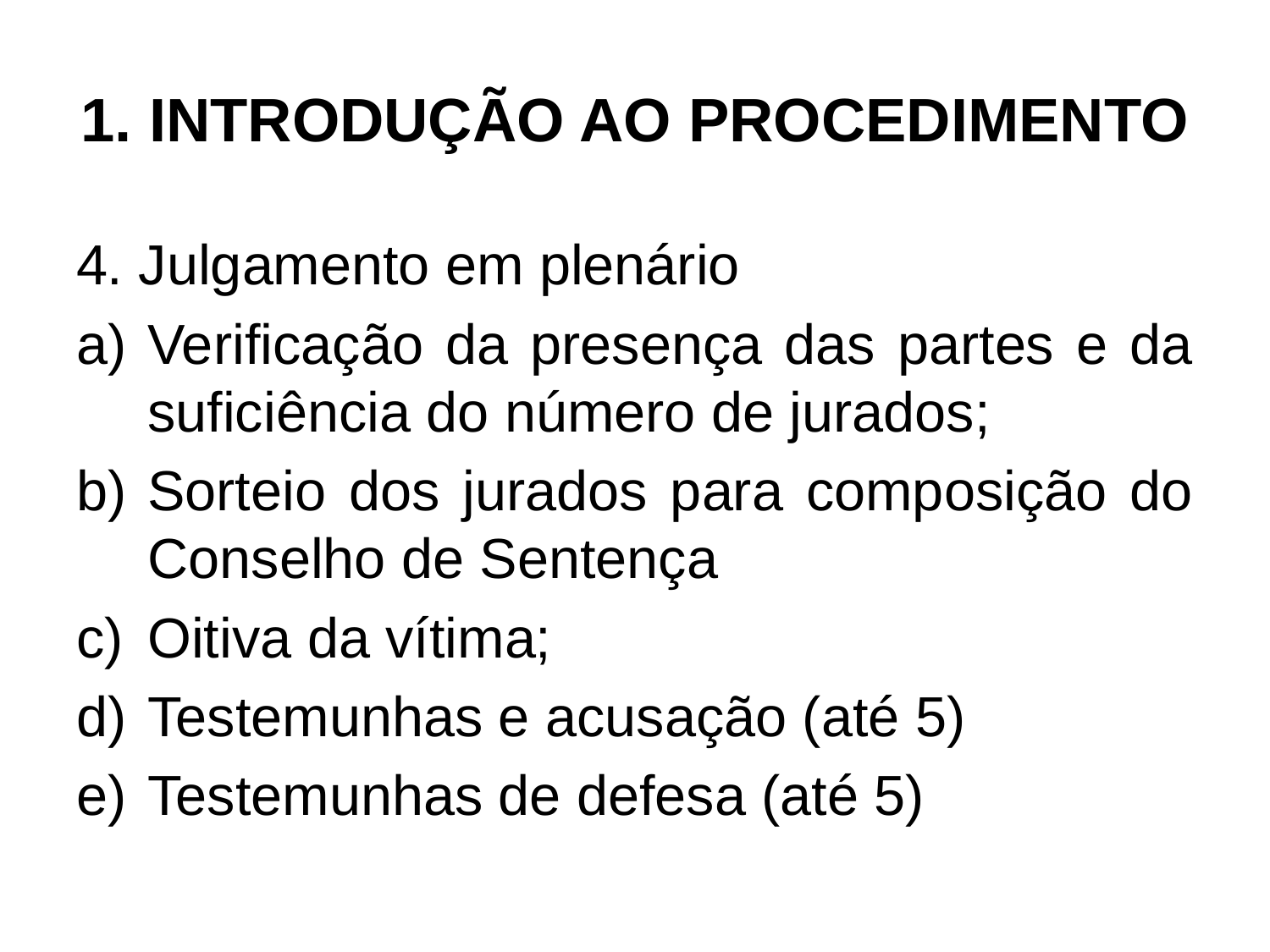

# 1. INTRODUÇÃO AO PROCEDIMENTO
4. Julgamento em plenário
Verificação da presença das partes e da suficiência do número de jurados;
Sorteio dos jurados para composição do Conselho de Sentença
Oitiva da vítima;
Testemunhas e acusação (até 5)
Testemunhas de defesa (até 5)